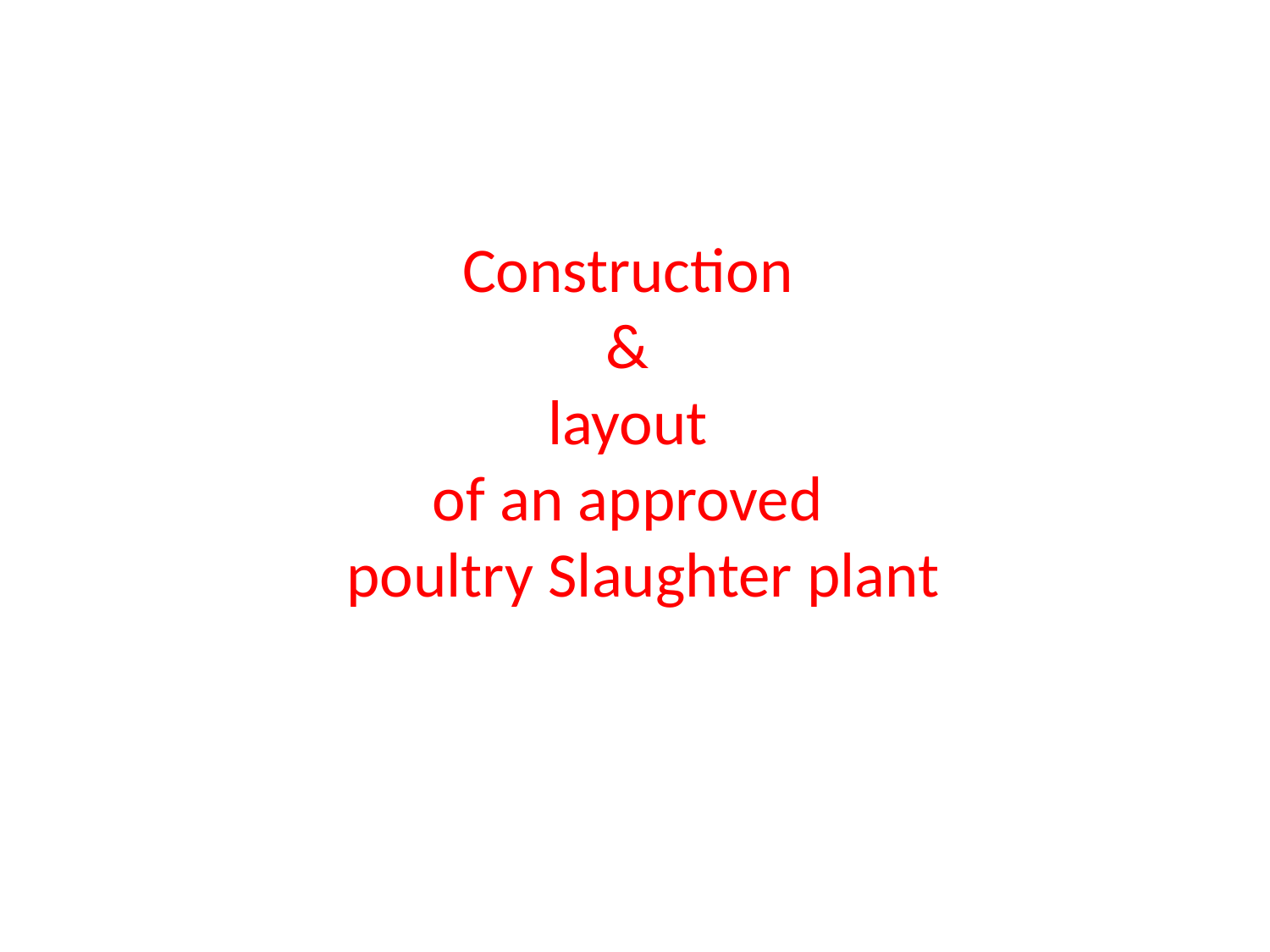

#
Construction
&
layout
of an approved
poultry Slaughter plant